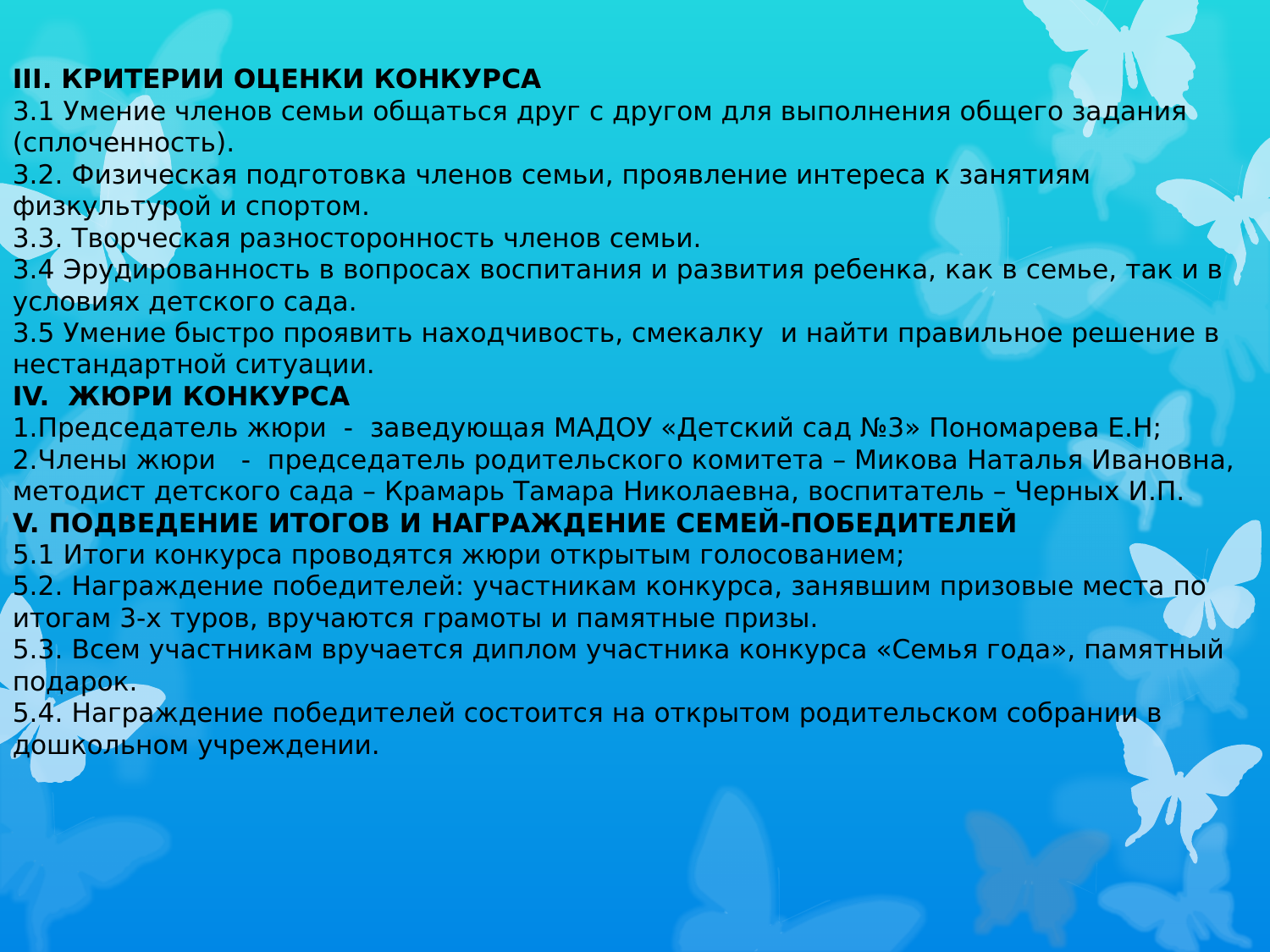

III. КРИТЕРИИ ОЦЕНКИ КОНКУРСА
3.1 Умение членов семьи общаться друг с другом для выполнения общего задания (сплоченность).
3.2. Физическая подготовка членов семьи, проявление интереса к занятиям физкультурой и спортом.
3.3. Творческая разносторонность членов семьи.
3.4 Эрудированность в вопросах воспитания и развития ребенка, как в семье, так и в условиях детского сада.
3.5 Умение быстро проявить находчивость, смекалку  и найти правильное решение в нестандартной ситуации.
IV.  ЖЮРИ КОНКУРСА
1.Председатель жюри  -  заведующая МАДОУ «Детский сад №3» Пономарева Е.Н;
2.Члены жюри   -  председатель родительского комитета – Микова Наталья Ивановна, методист детского сада – Крамарь Тамара Николаевна, воспитатель – Черных И.П.
V. ПОДВЕДЕНИЕ ИТОГОВ И НАГРАЖДЕНИЕ СЕМЕЙ-ПОБЕДИТЕЛЕЙ
5.1 Итоги конкурса проводятся жюри открытым голосованием;
5.2. Награждение победителей: участникам конкурса, занявшим призовые места по итогам 3-х туров, вручаются грамоты и памятные призы.
5.3. Всем участникам вручается диплом участника конкурса «Семья года», памятный подарок.
5.4. Награждение победителей состоится на открытом родительском собрании в дошкольном учреждении.